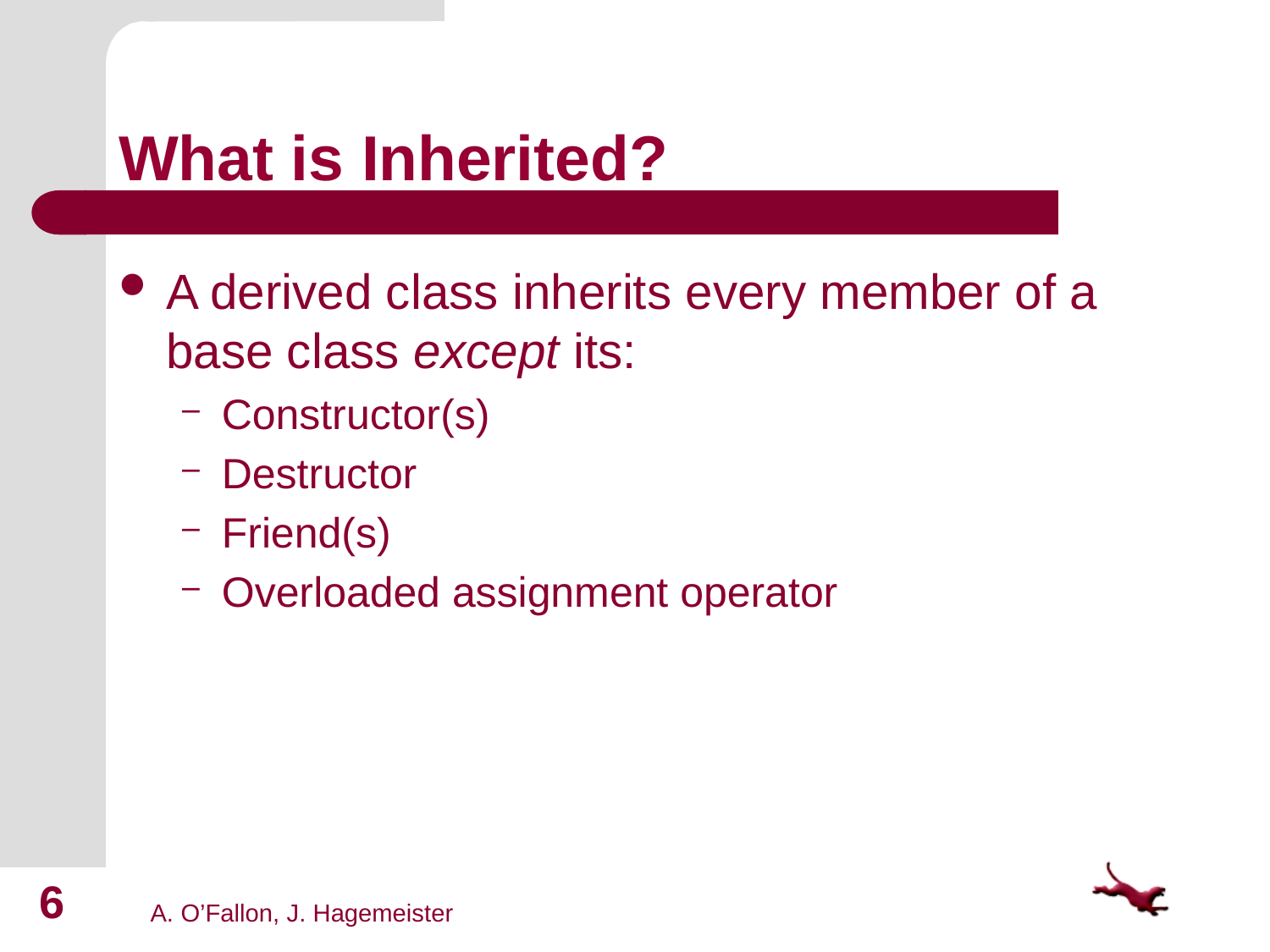

# What is Inherited?
A derived class inherits every member of a base class except its:
Constructor(s)
Destructor
Friend(s)
Overloaded assignment operator

6
A. O’Fallon, J. Hagemeister